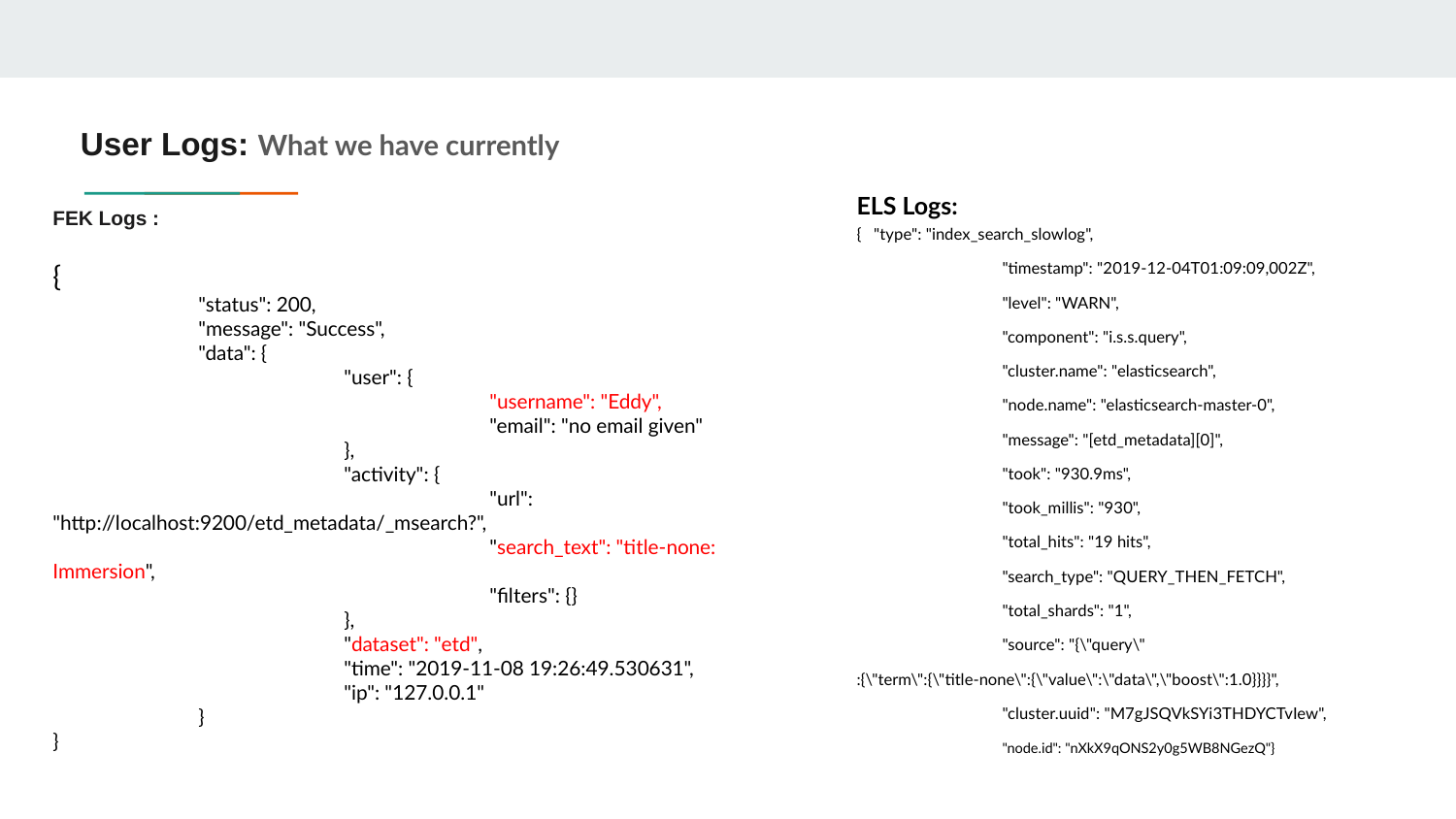

# User Logs: What we have currently
ELS Logs:

{   "type": "index_search_slowlog",
	"timestamp": "2019-12-04T01:09:09,002Z",
	"level": "WARN",
	"component": "i.s.s.query",
	"cluster.name": "elasticsearch",
	"node.name": "elasticsearch-master-0",
	"message": "[etd_metadata][0]",
	"took": "930.9ms",
	"took_millis": "930",
	"total_hits": "19 hits",
	"search_type": "QUERY_THEN_FETCH",
	"total_shards": "1",
	"source": "{\"query\"
:{\"term\":{\"title-none\":{\"value\":\"data\",\"boost\":1.0}}}}",
	"cluster.uuid": "M7gJSQVkSYi3THDYCTvIew",
	"node.id": "nXkX9qONS2y0g5WB8NGezQ"}

FEK Logs :

{
	"status": 200,
	"message": "Success",
	"data": {
		"user": {
			"username": "Eddy",
			"email": "no email given"
		},
		"activity": {
			"url": "http://localhost:9200/etd_metadata/_msearch?",
			"search_text": "title-none: Immersion",
			"filters": {}
		},
		"dataset": "etd",
		"time": "2019-11-08 19:26:49.530631",
		"ip": "127.0.0.1"
	}
}